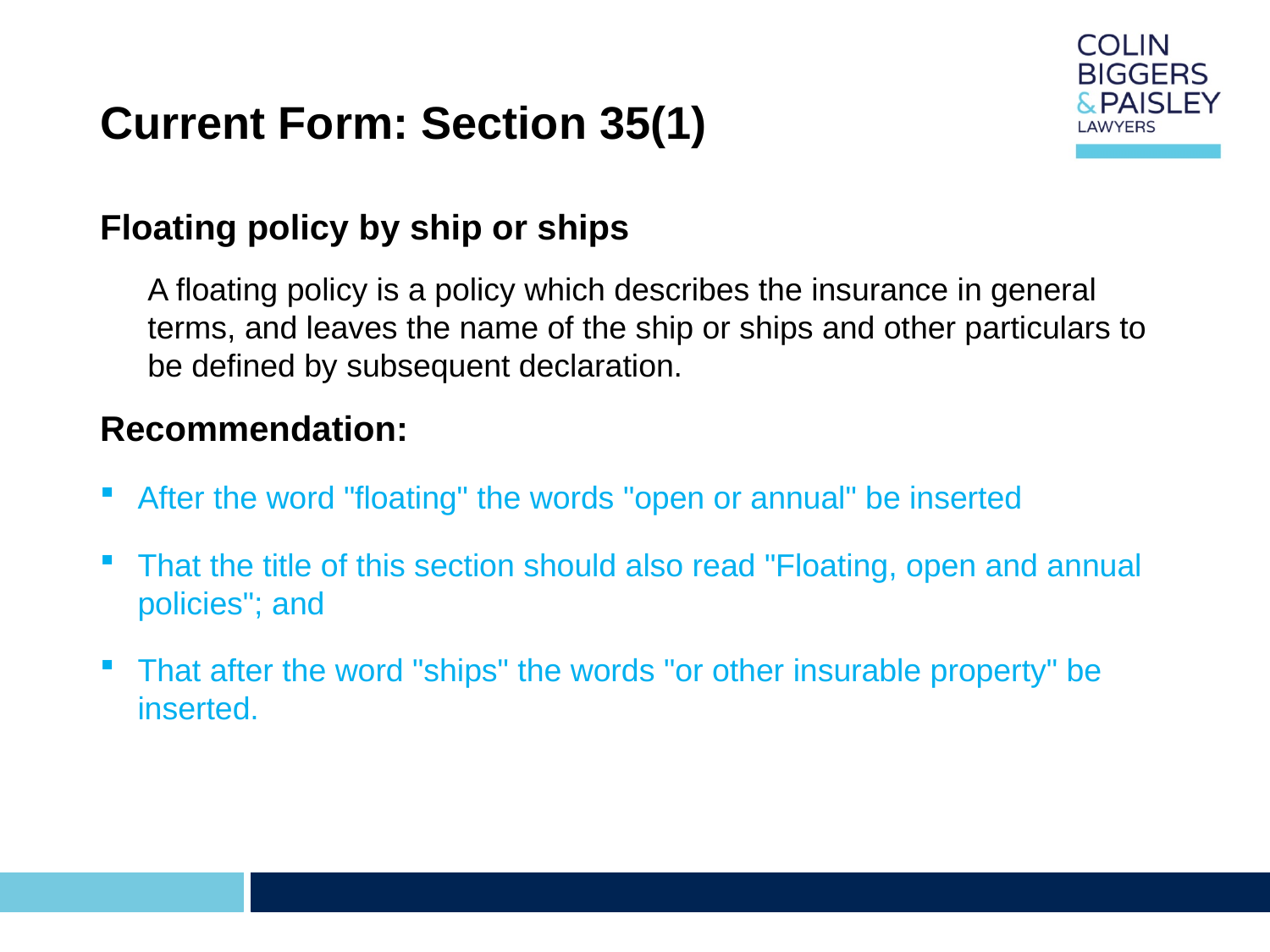

# Current Form: Section 35(1)
Floating policy by ship or ships
A floating policy is a policy which describes the insurance in general terms, and leaves the name of the ship or ships and other particulars to be defined by subsequent declaration.
Recommendation:
After the word "floating" the words "open or annual" be inserted
That the title of this section should also read "Floating, open and annual policies"; and
That after the word "ships" the words "or other insurable property" be inserted.